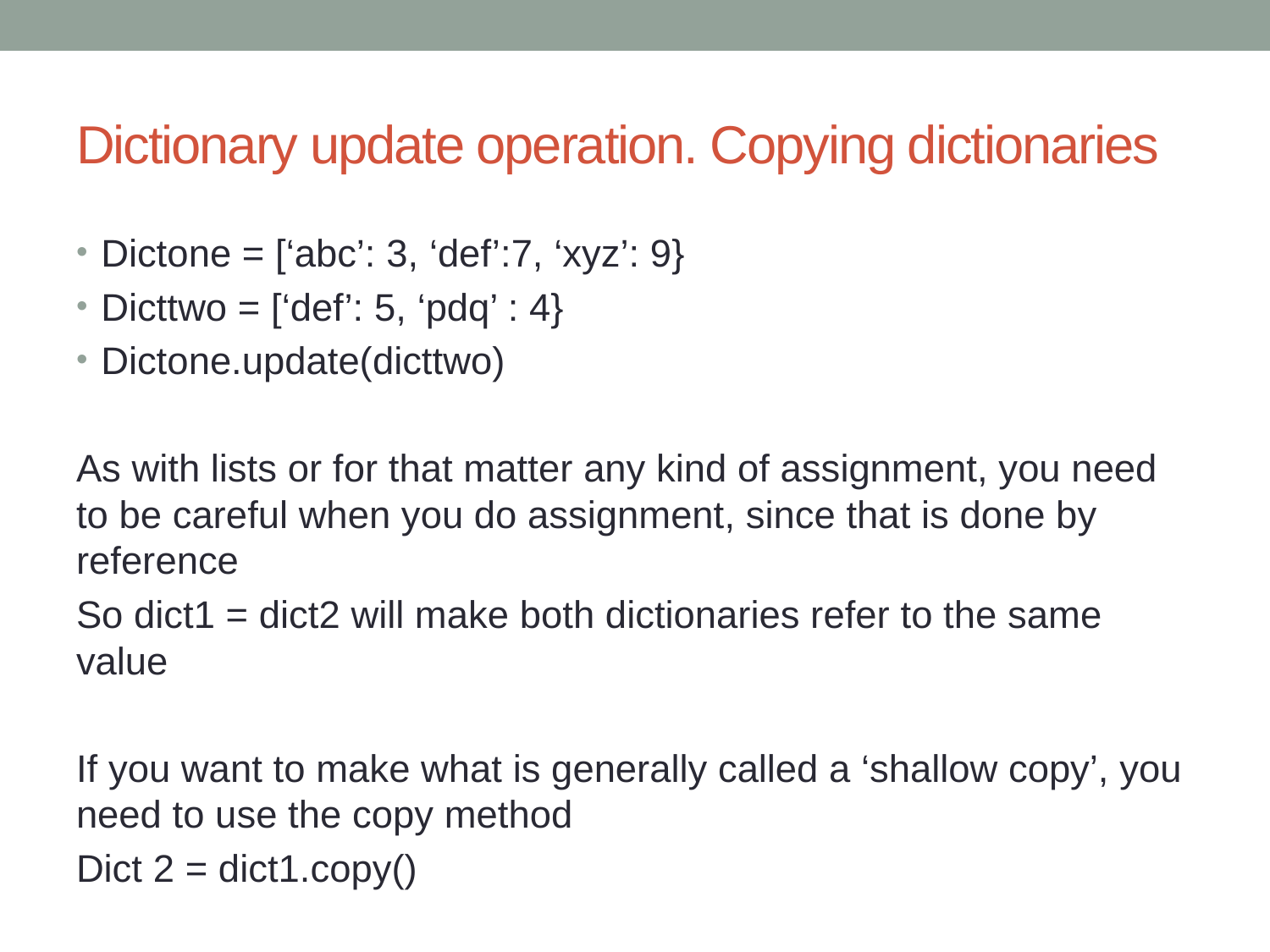

# Dictionary update operation. Copying dictionaries
Dictone = [‘abc’: 3, ‘def’:7, ‘xyz’: 9}
Dicttwo = [‘def’: 5, ‘pdq’ : 4}
Dictone.update(dicttwo)

As with lists or for that matter any kind of assignment, you need to be careful when you do assignment, since that is done by reference
So dict1 = dict2 will make both dictionaries refer to the same value

If you want to make what is generally called a ‘shallow copy’, you need to use the copy method
Dict 2 = dict1.copy()